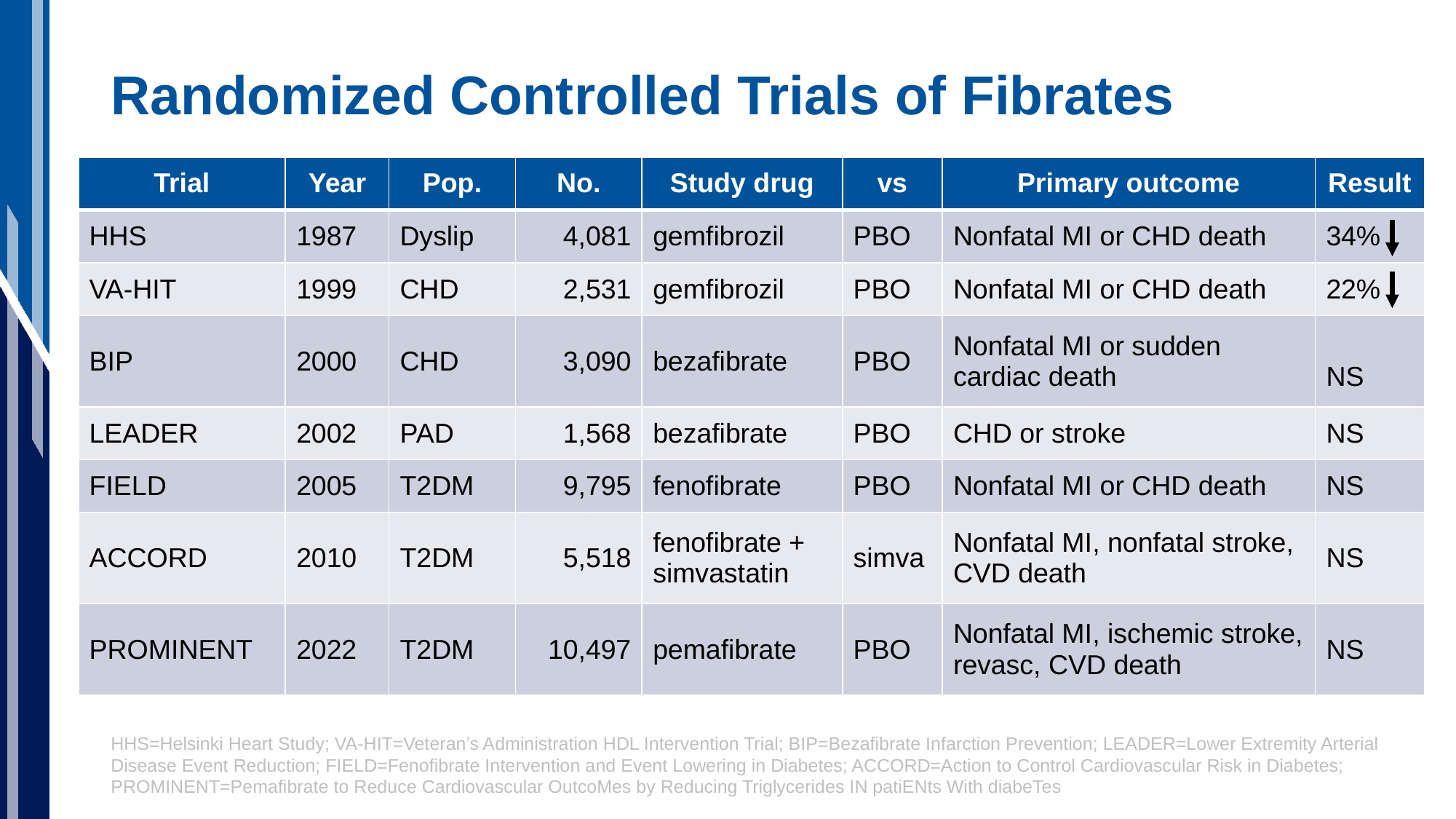

# Randomized Controlled Trials of Fibrates
| Trial | Year | Pop. | No. | Study drug | vs | Primary outcome | Result |
| --- | --- | --- | --- | --- | --- | --- | --- |
| HHS | 1987 | Dyslip | 4,081 | gemfibrozil | PBO | Nonfatal MI or CHD death | 34% |
| VA-HIT | 1999 | CHD | 2,531 | gemfibrozil | PBO | Nonfatal MI or CHD death | 22% |
| BIP | 2000 | CHD | 3,090 | bezafibrate | PBO | Nonfatal MI or sudden cardiac death | NS |
| LEADER | 2002 | PAD | 1,568 | bezafibrate | PBO | CHD or stroke | NS |
| FIELD | 2005 | T2DM | 9,795 | fenofibrate | PBO | Nonfatal MI or CHD death | NS |
| ACCORD | 2010 | T2DM | 5,518 | fenofibrate + simvastatin | simva | Nonfatal MI, nonfatal stroke, CVD death | NS |
| PROMINENT | 2022 | T2DM | 10,497 | pemafibrate | PBO | Nonfatal MI, ischemic stroke, revasc, CVD death | NS |
HHS=Helsinki Heart Study; VA-HIT=Veteran’s Administration HDL Intervention Trial; BIP=Bezafibrate Infarction Prevention; LEADER=Lower Extremity Arterial Disease Event Reduction; FIELD=Fenofibrate Intervention and Event Lowering in Diabetes; ACCORD=Action to Control Cardiovascular Risk in Diabetes; PROMINENT=Pemafibrate to Reduce Cardiovascular OutcoMes by Reducing Triglycerides IN patiENts With diabeTes